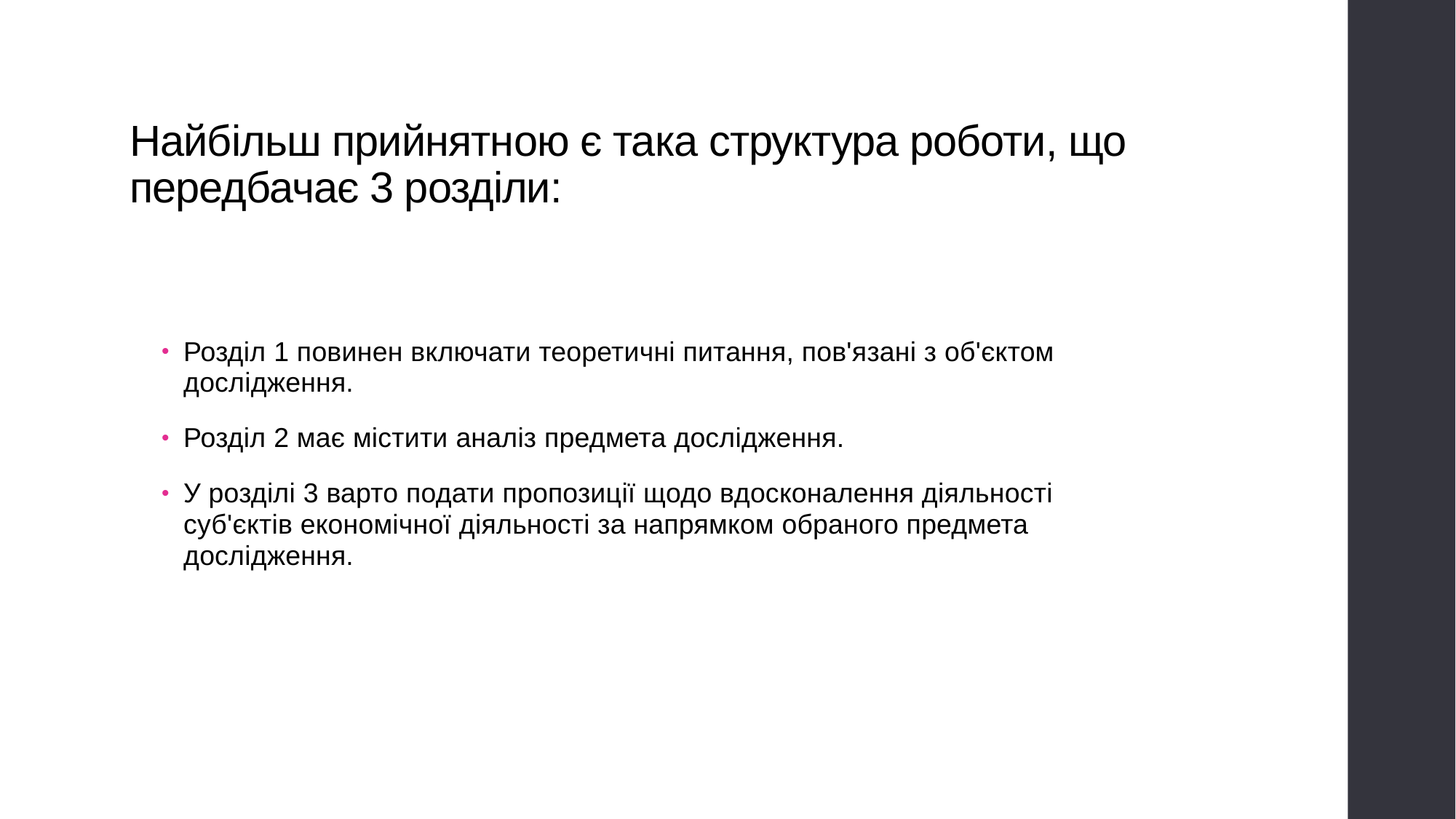

# Найбільш прийнятною є така структура роботи, що передбачає 3 розділи:

Розділ 1 повинен включати теоретичні питання, пов'язані з об'єктом дослідження.
Розділ 2 має містити аналіз предмета дослідження.
У розділі 3 варто подати пропозиції щодо вдосконалення діяльності суб'єктів економічної діяльності за напрямком обраного предмета дослідження.